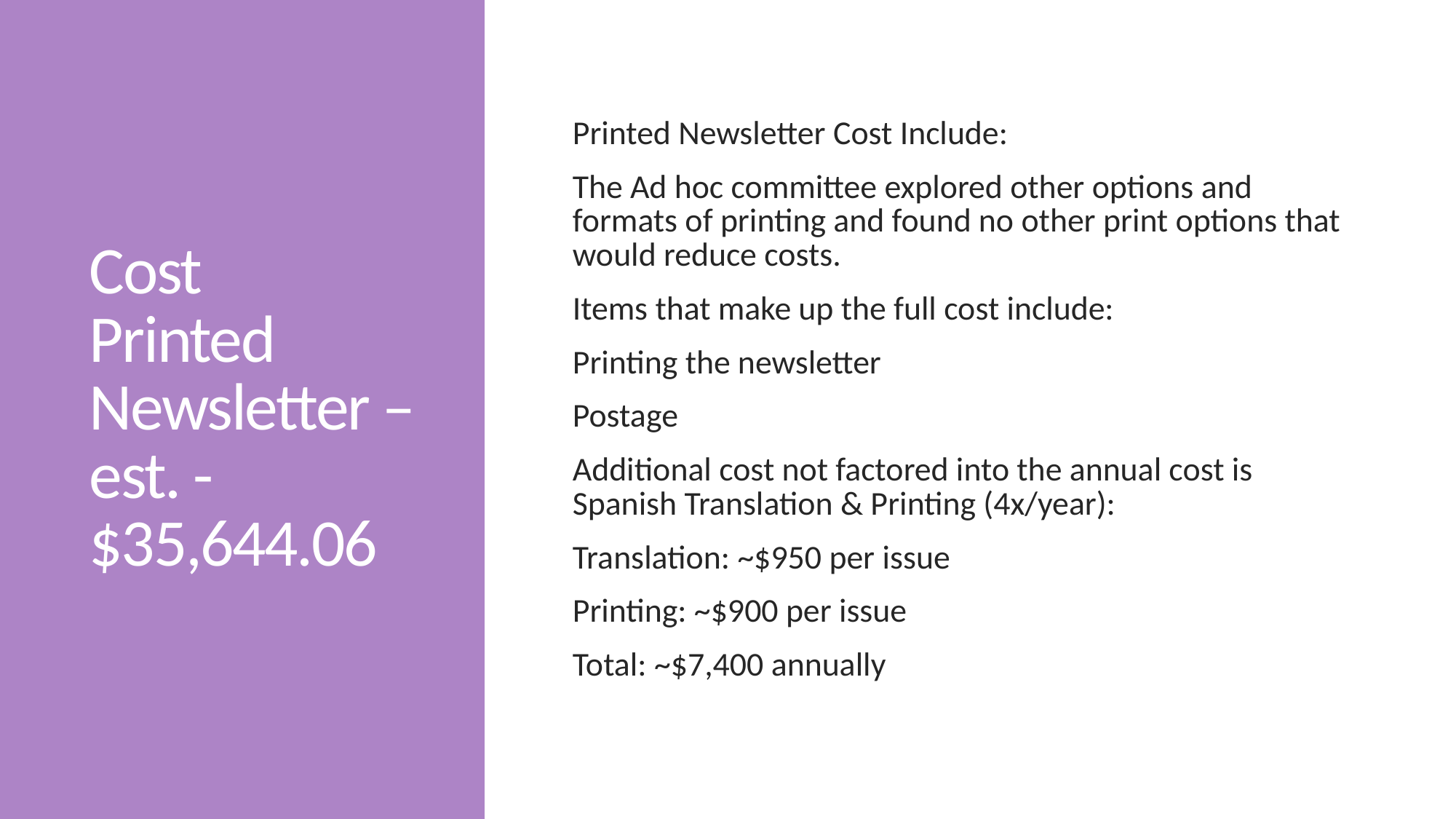

# Cost Printed Newsletter – est. - $35,644.06
Printed Newsletter Cost Include:
The Ad hoc committee explored other options and formats of printing and found no other print options that would reduce costs.
Items that make up the full cost include:
Printing the newsletter
Postage
Additional cost not factored into the annual cost is Spanish Translation & Printing (4x/year):
Translation: ~$950 per issue
Printing: ~$900 per issue
Total: ~$7,400 annually